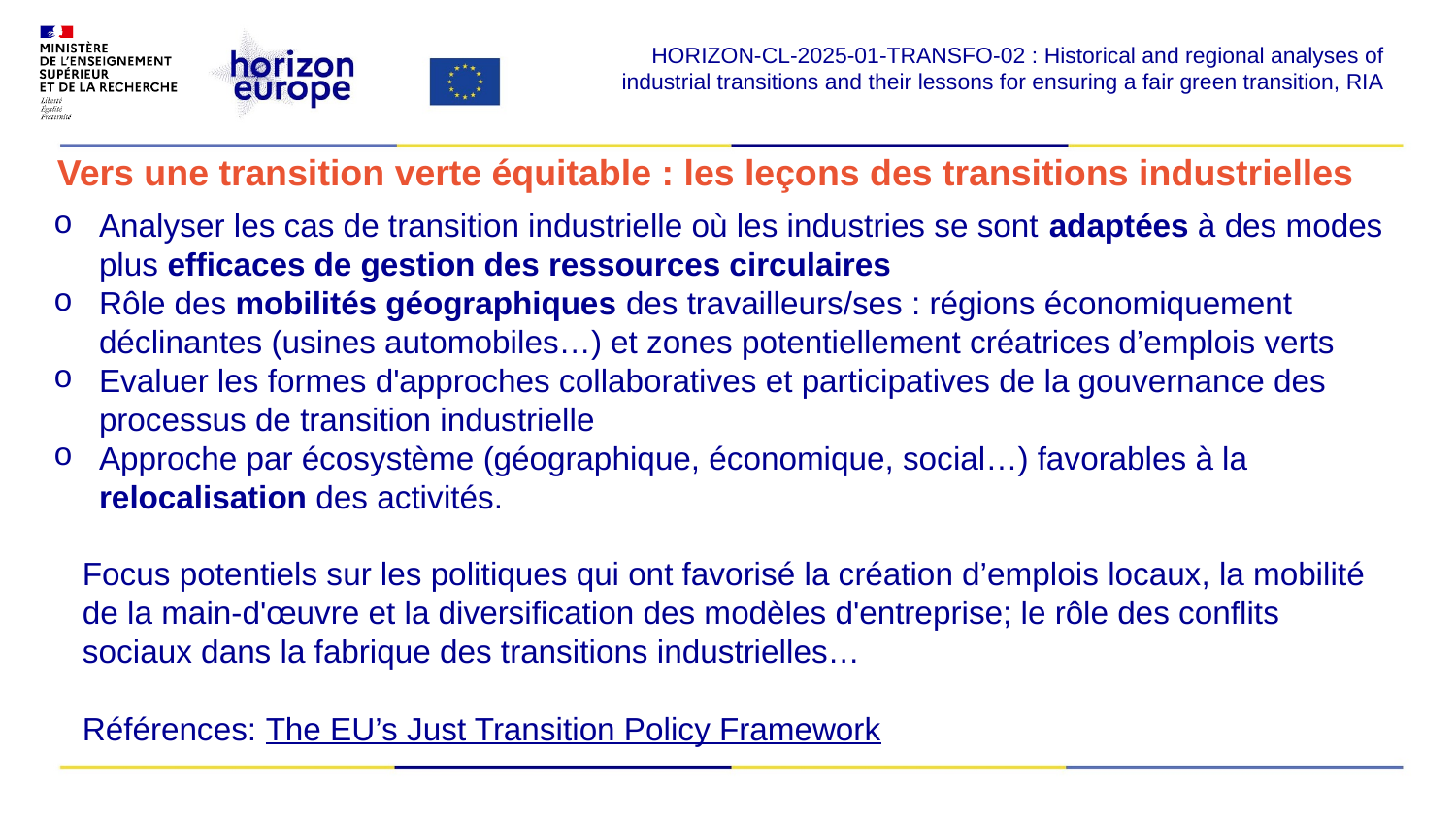

HORIZON-CL-2025-01-TRANSFO-02 : Historical and regional analyses of industrial transitions and their lessons for ensuring a fair green transition, RIA
# Vers une transition verte équitable : les leçons des transitions industrielles
Analyser les cas de transition industrielle où les industries se sont adaptées à des modes plus efficaces de gestion des ressources circulaires
Rôle des mobilités géographiques des travailleurs/ses : régions économiquement déclinantes (usines automobiles…) et zones potentiellement créatrices d’emplois verts
Evaluer les formes d'approches collaboratives et participatives de la gouvernance des processus de transition industrielle
Approche par écosystème (géographique, économique, social…) favorables à la relocalisation des activités.

Focus potentiels sur les politiques qui ont favorisé la création d’emplois locaux, la mobilité de la main-d'œuvre et la diversification des modèles d'entreprise; le rôle des conflits sociaux dans la fabrique des transitions industrielles…

Références: The EU’s Just Transition Policy Framework